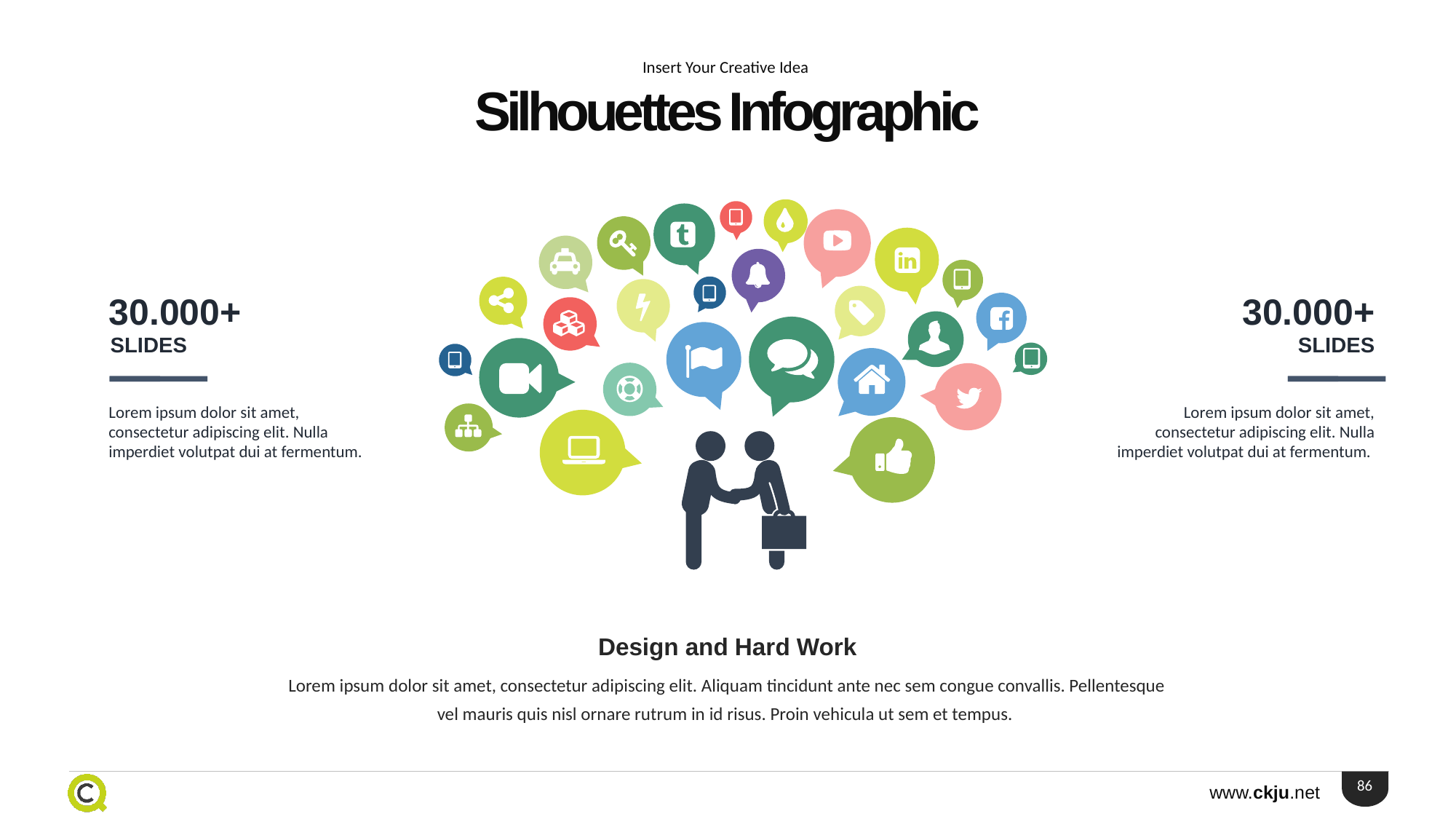

Insert Your Creative Idea
Silhouettes Infographic

30.000+
30.000+

SLIDES
SLIDES

Lorem ipsum dolor sit amet, consectetur adipiscing elit. Nulla imperdiet volutpat dui at fermentum.
Lorem ipsum dolor sit amet, consectetur adipiscing elit. Nulla imperdiet volutpat dui at fermentum.

Design and Hard Work
Lorem ipsum dolor sit amet, consectetur adipiscing elit. Aliquam tincidunt ante nec sem congue convallis. Pellentesque vel mauris quis nisl ornare rutrum in id risus. Proin vehicula ut sem et tempus.
86